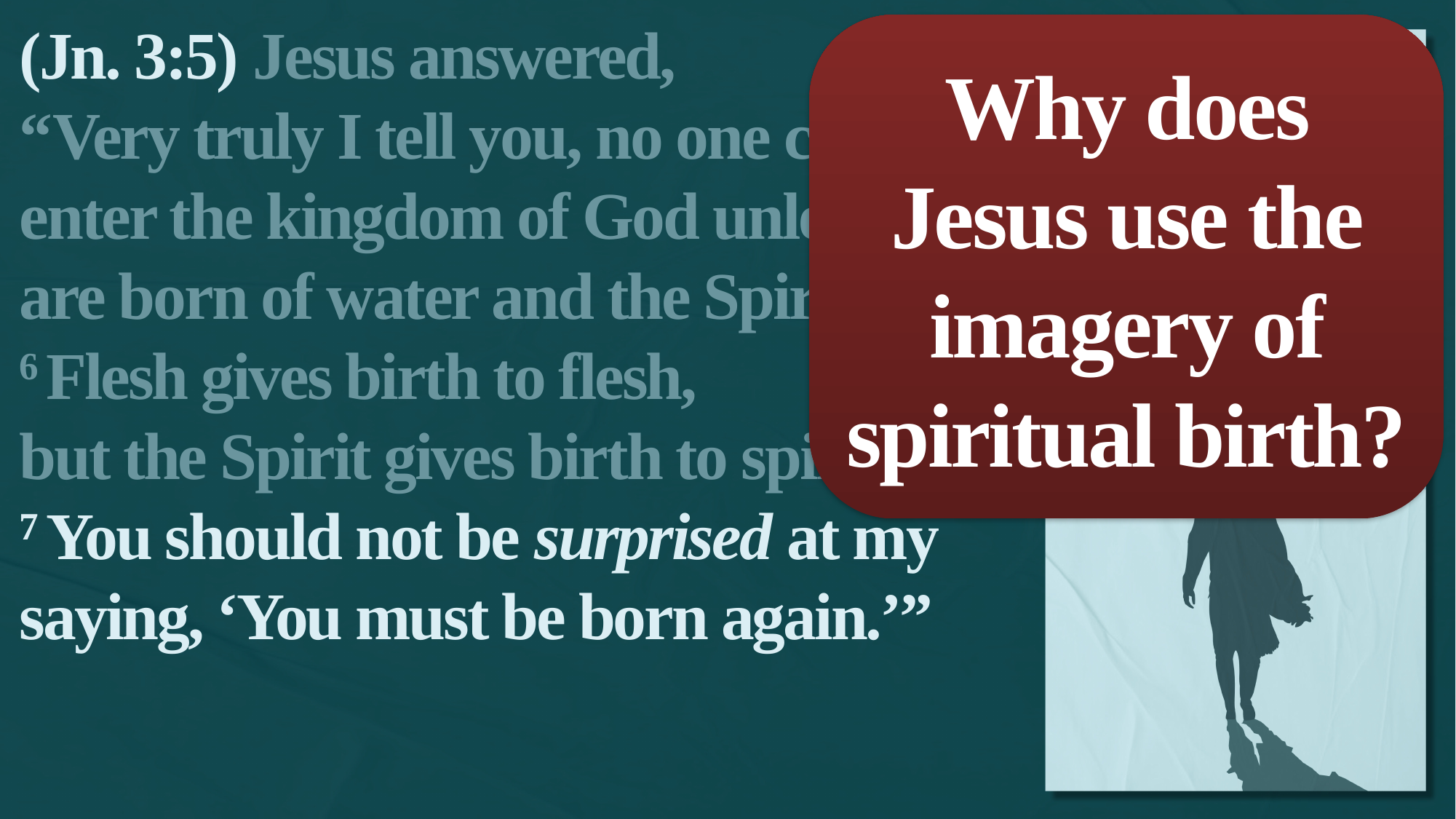

(Jn. 3:5) Jesus answered,
“Very truly I tell you, no one can enter the kingdom of God unless they are born of water and the Spirit.
6 Flesh gives birth to flesh,
but the Spirit gives birth to spirit.
7 You should not be surprised at my saying, ‘You must be born again.’”
Why does Jesus use the imagery of spiritual birth?